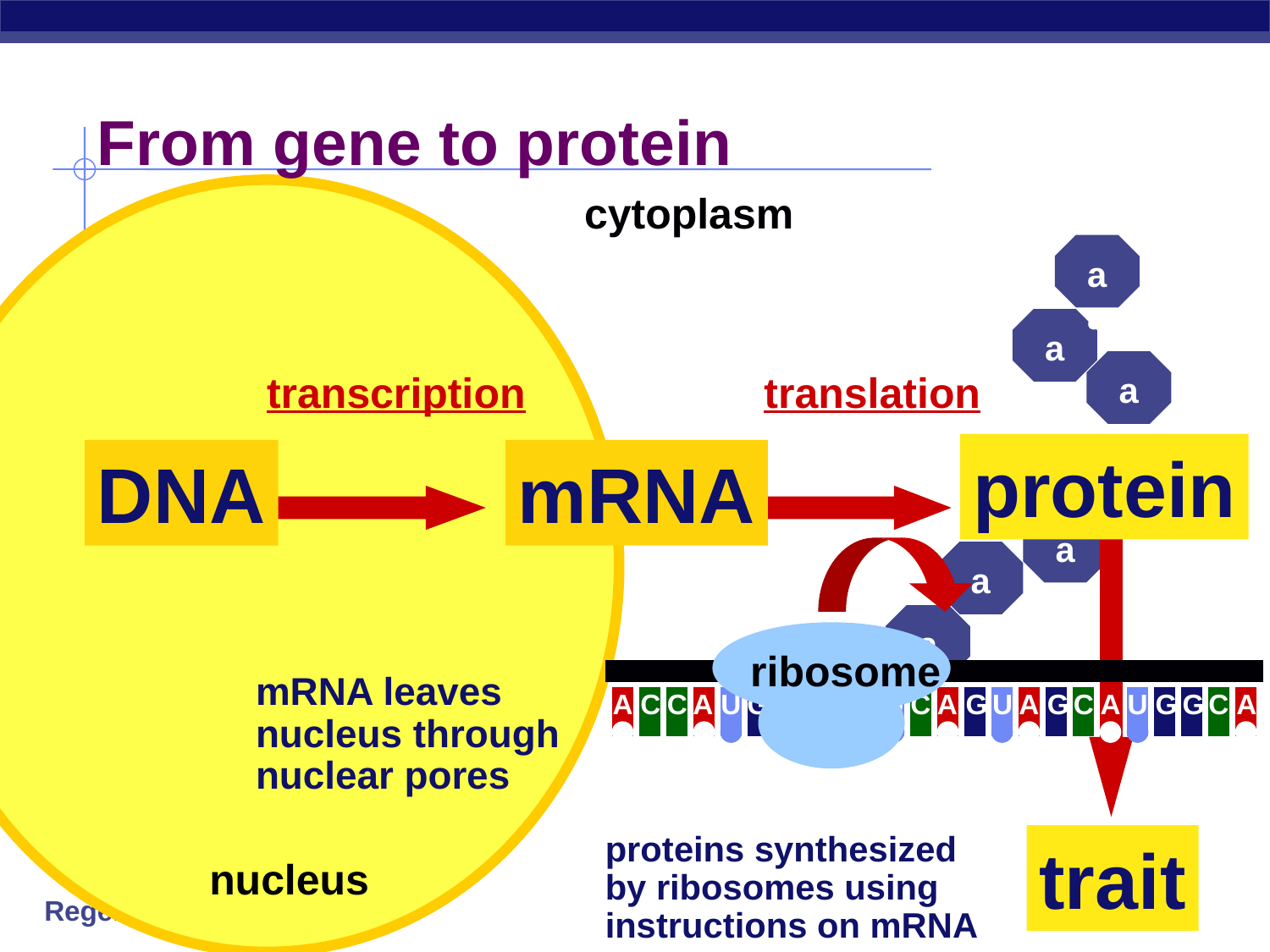

# From gene to protein

cytoplasm
aa
aa
aa
aa
aa
aa
aa
transcription
translation
protein
DNA
mRNA

ribosome

A
C
C
A
U
G
U
C
G
A
U
C
A
G
U
A
G
C
A
U
G
G
C
A

mRNA leaves nucleus through nuclear pores
proteins synthesized by ribosomes using instructions on mRNA
trait
nucleus